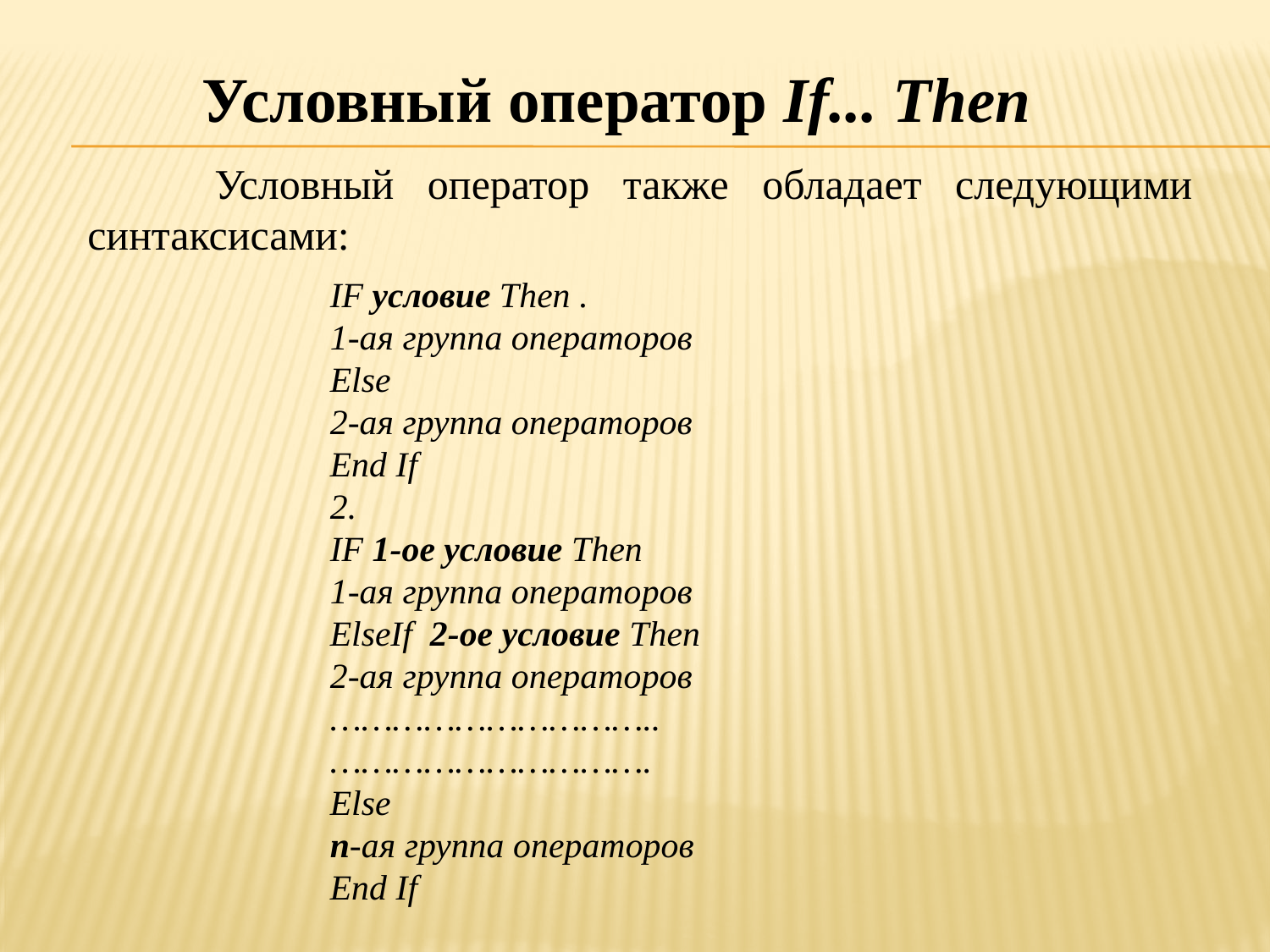

Условный оператор If... Then
	Условный оператор также обладает следующими синтаксисами:

IF условие Then .
1-ая группа операторов
Else
2-ая группа операторов
End If
2.
IF 1-ое условие Then
1-ая группа операторов
ElseIf  2-ое условие Then
2-ая группа операторов
…………………………..
………………………….
Else
n-ая группа операторов
End If